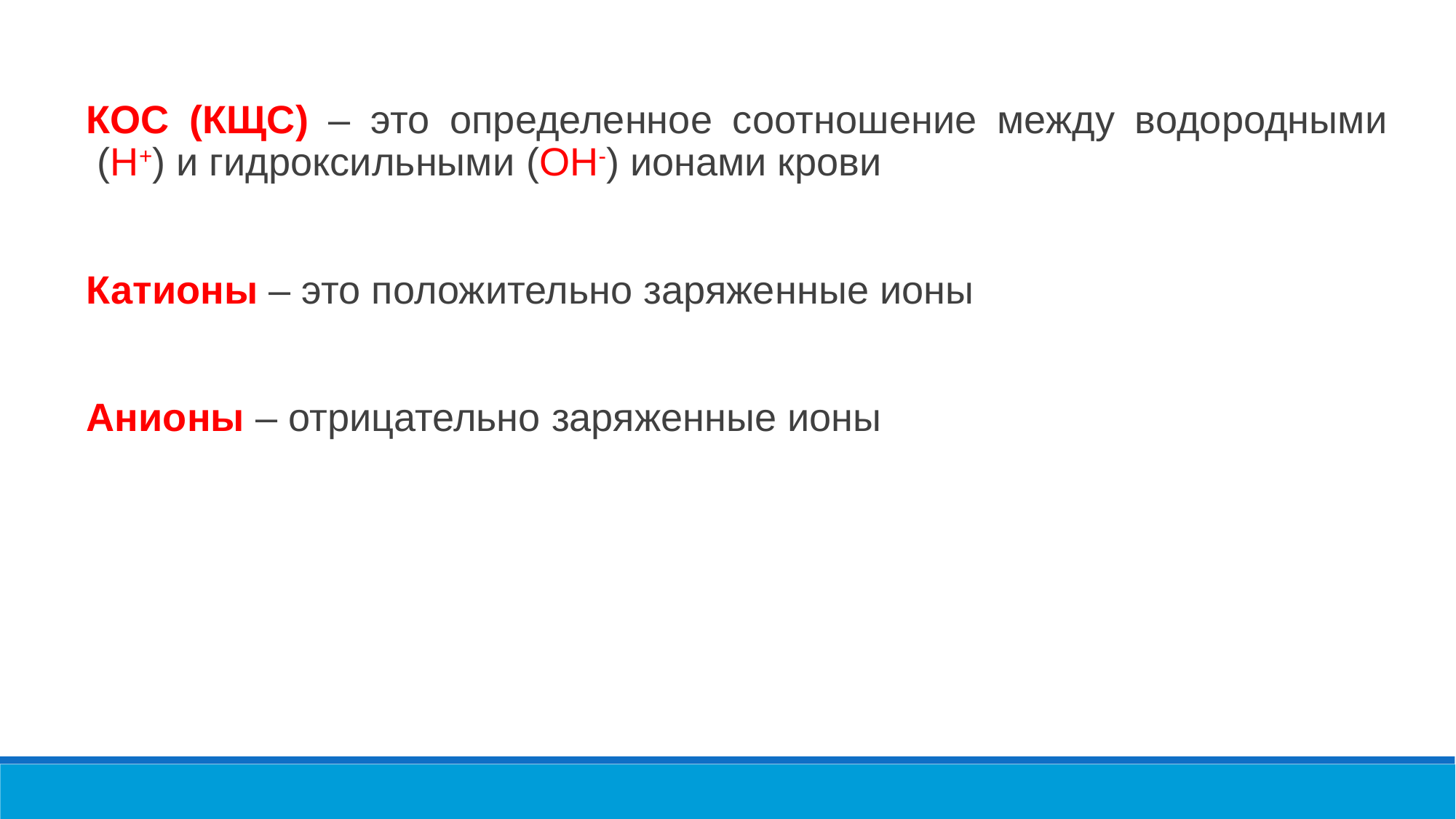

КОС (КЩС) – это определенное соотношение между водородными (H+) и гидроксильными (OH-) ионами крови

Катионы – это положительно заряженные ионы

Анионы – отрицательно заряженные ионы